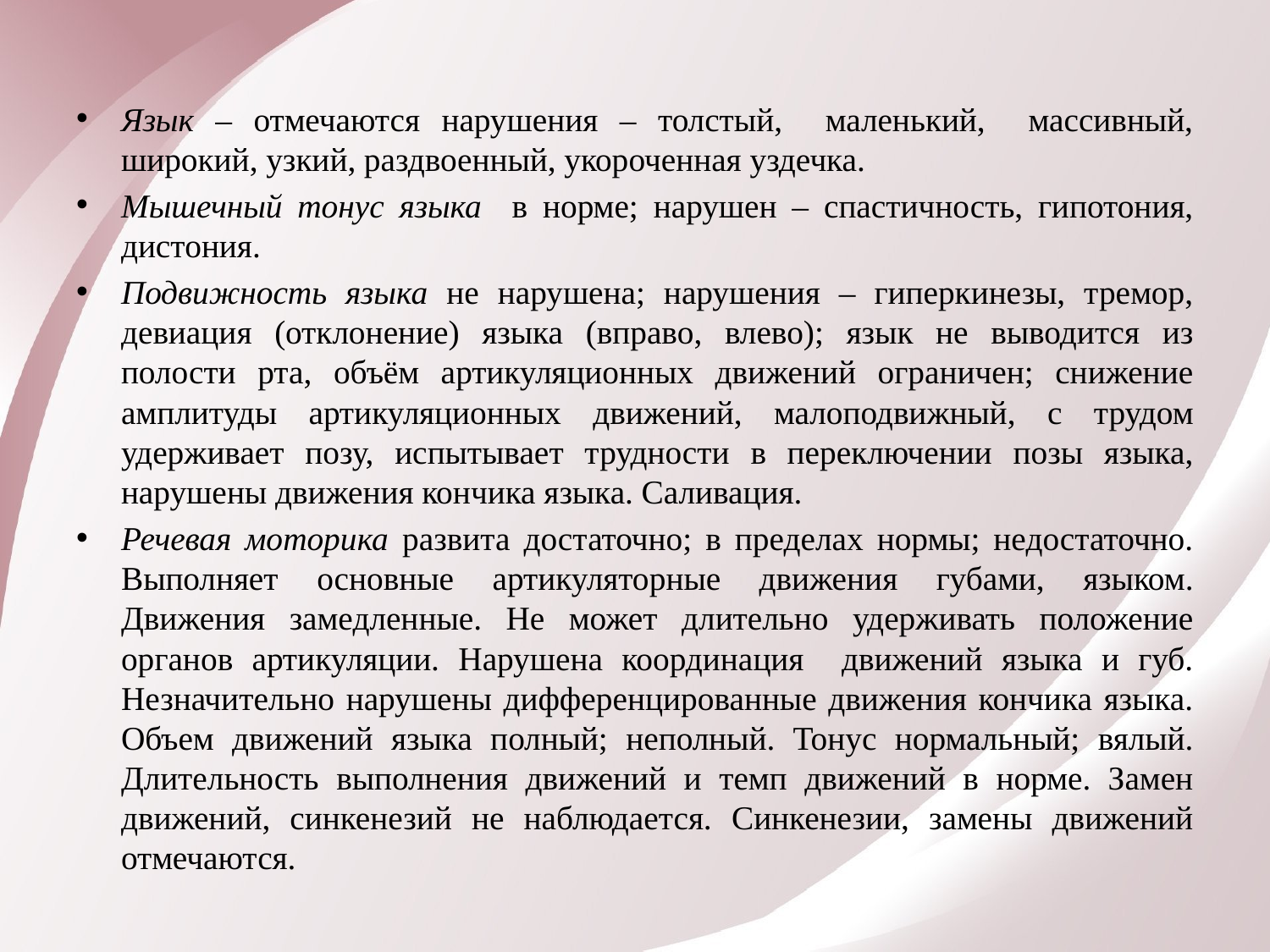

Язык – отмечаются нарушения – толстый,  маленький,  массивный, широкий, узкий, раздвоенный, укороченная уздечка.
Мышечный тонус языка  в норме; нарушен – спастичность, гипотония, дистония.
Подвижность языка не нарушена; нарушения – гиперкинезы, тремор, девиация (отклонение) языка (вправо, влево); язык не выводится из полости рта, объём артикуляционных движений ограничен; снижение амплитуды артикуляционных движений, малоподвижный, с трудом удерживает позу, испытывает трудности в переключении позы языка, нарушены движения кончика языка. Саливация.
Речевая моторика развита достаточно; в пределах нормы; недостаточно. Выполняет основные артикуляторные движения губами, языком. Движения замедленные. Не может длительно удерживать положение органов артикуляции. Нарушена координация  движений языка и губ. Незначительно нарушены дифференцированные движения кончика языка. Объем движений языка полный; неполный. Тонус нормальный; вялый. Длительность выполнения движений и темп движений в норме. Замен движений, синкенезий не наблюдается. Синкенезии, замены движений отмечаются.